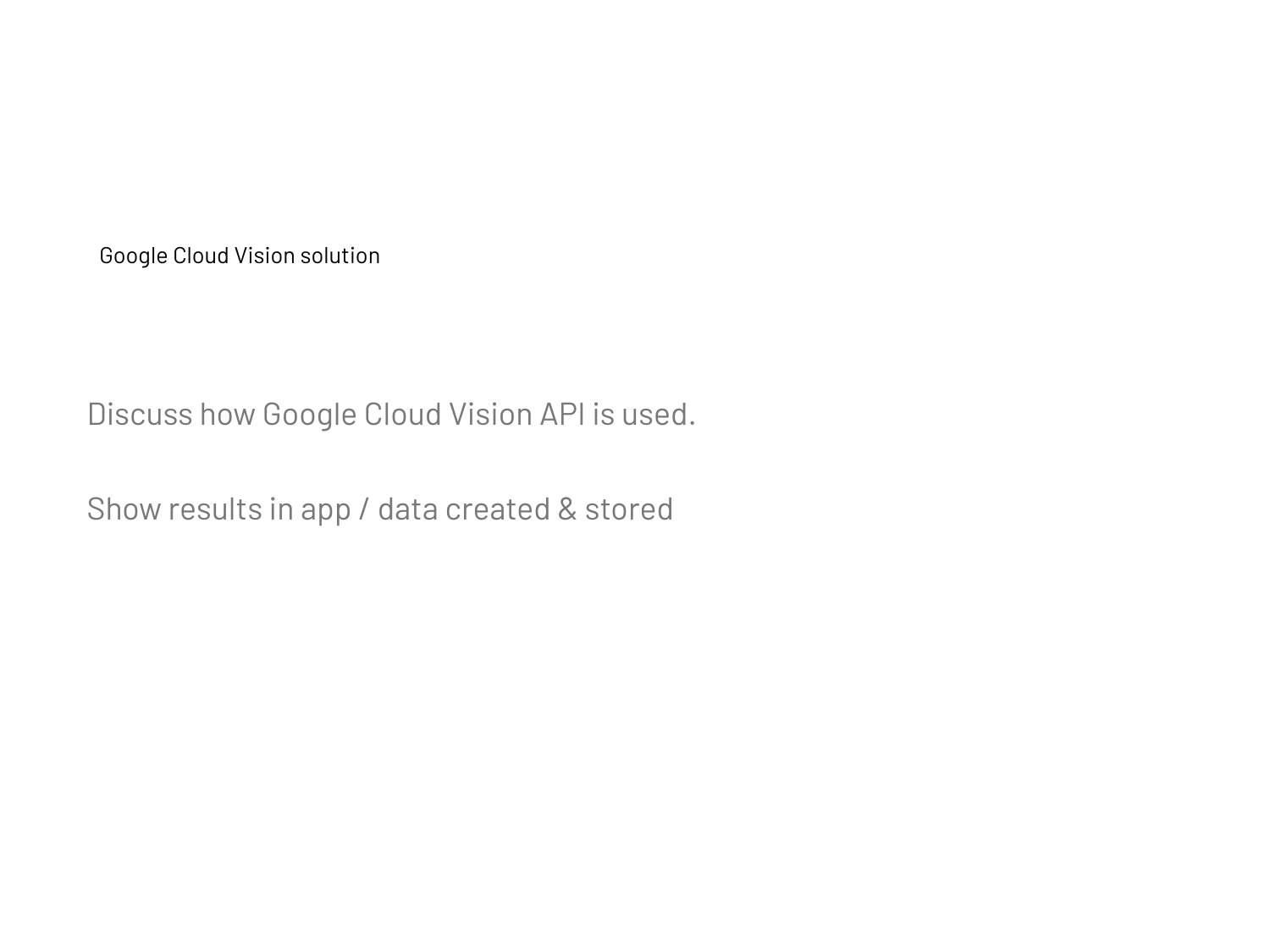

# Google Cloud Vision solution
Discuss how Google Cloud Vision API is used.

Show results in app / data created & stored